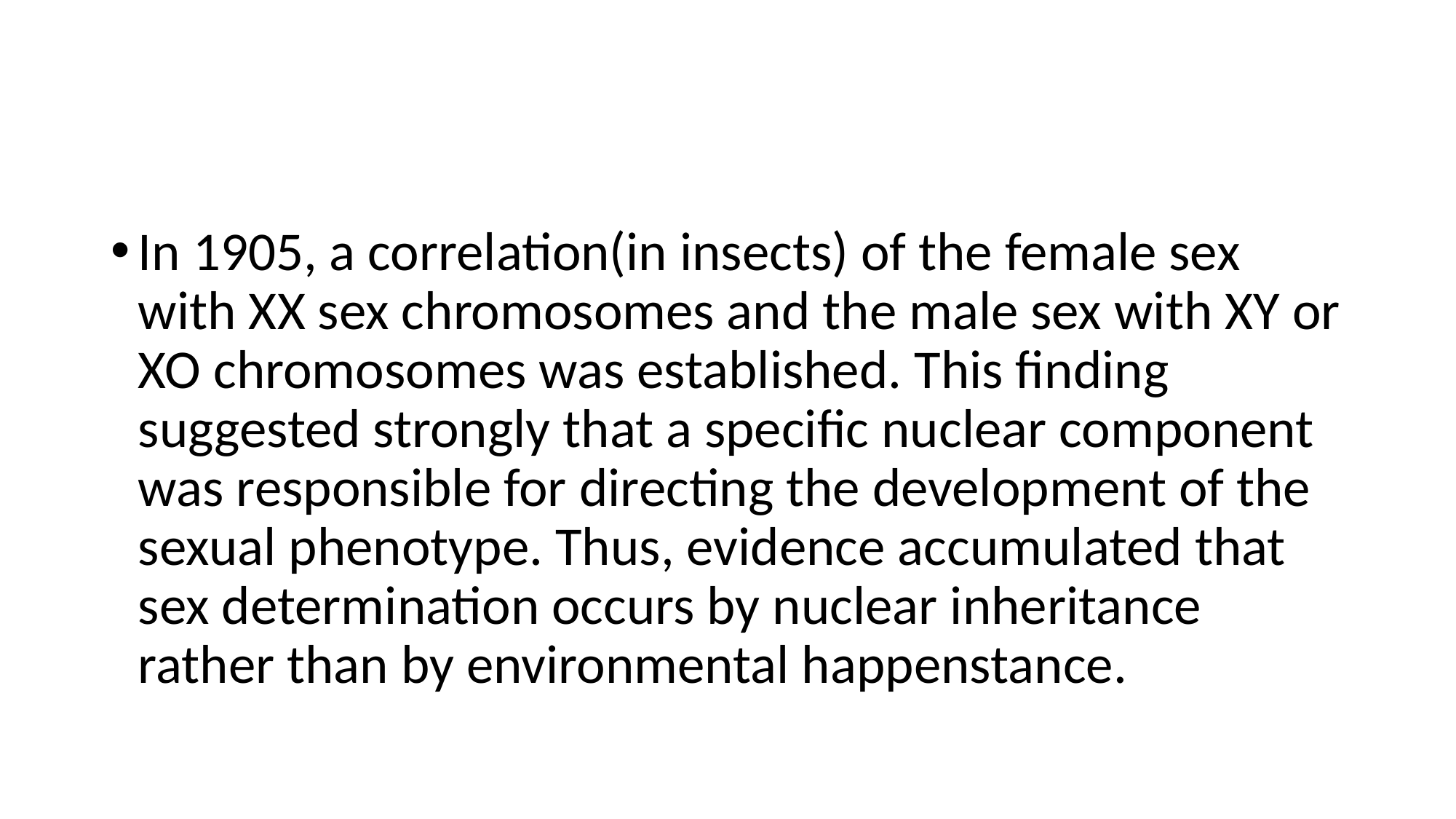

In 1905, a correlation(in insects) of the female sex with XX sex chromosomes and the male sex with XY or XO chromosomes was established. This finding suggested strongly that a specific nuclear component was responsible for directing the development of the sexual phenotype. Thus, evidence accumulated that sex determination occurs by nuclear inheritance rather than by environmental happenstance.